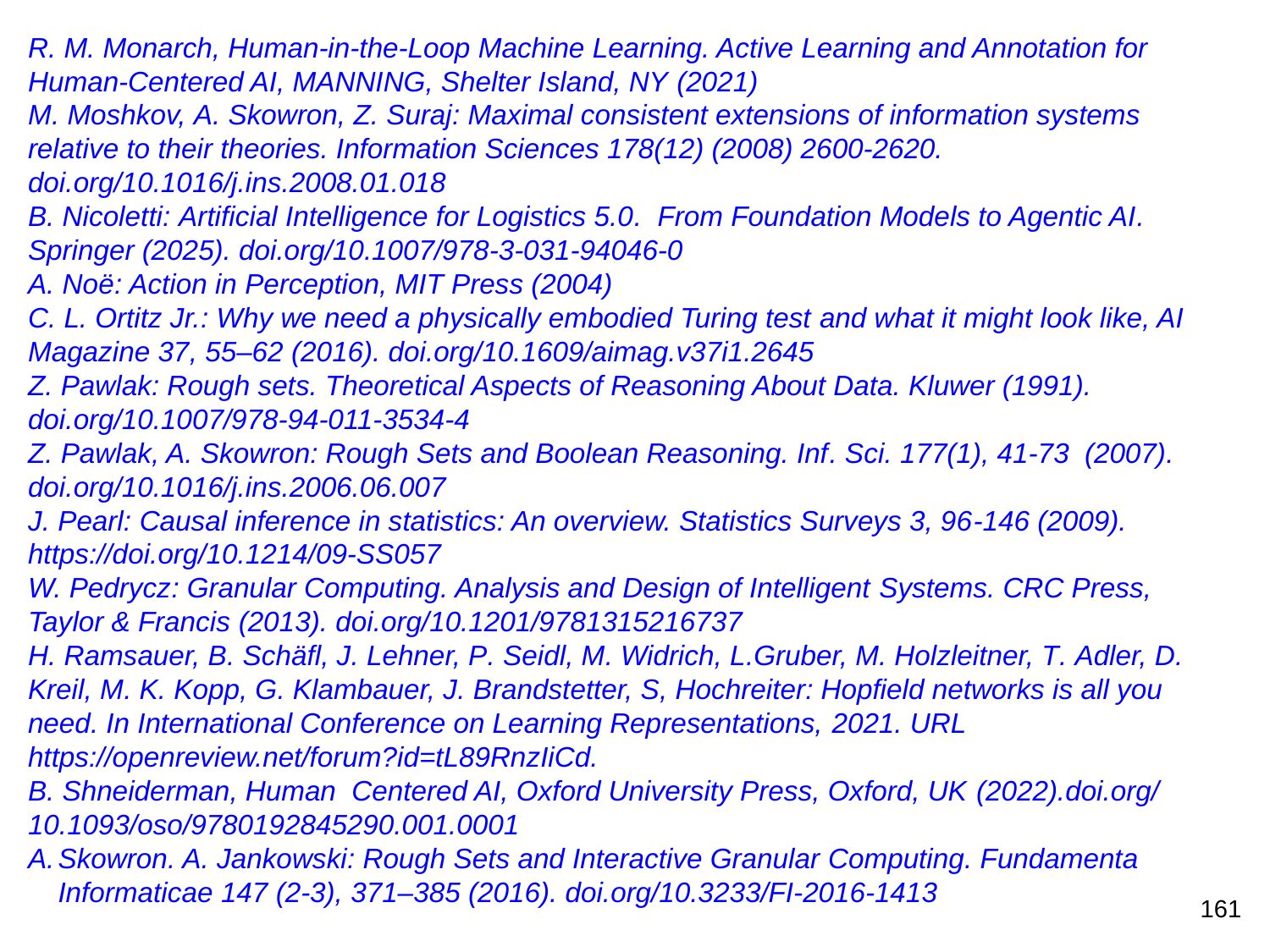

R. M. Monarch, Human-in-the-Loop Machine Learning. Active Learning and Annotation for Human-Centered AI, MANNING, Shelter Island, NY (2021)
M. Moshkov, A. Skowron, Z. Suraj: Maximal consistent extensions of information systems relative to their theories. Information Sciences 178(12) (2008) 2600-2620. doi.org/10.1016/j.ins.2008.01.018
B. Nicoletti: Artificial Intelligence for Logistics 5.0.  From Foundation Models to Agentic AI. Springer (2025). doi.org/10.1007/978-3-031-94046-0
A. Noë: Action in Perception, MIT Press (2004)
C. L. Ortitz Jr.: Why we need a physically embodied Turing test and what it might look like, AI Magazine 37, 55–62 (2016). doi.org/10.1609/aimag.v37i1.2645
Z. Pawlak: Rough sets. Theoretical Aspects of Reasoning About Data. Kluwer (1991). doi.org/10.1007/978-94-011-3534-4
Z. Pawlak, A. Skowron: Rough Sets and Boolean Reasoning. Inf. Sci. 177(1), 41-73  (2007).
doi.org/10.1016/j.ins.2006.06.007
J. Pearl: Causal inference in statistics: An overview. Statistics Surveys 3, 96-146 (2009). https://doi.org/10.1214/09-SS057
W. Pedrycz: Granular Computing. Analysis and Design of Intelligent Systems. CRC Press, Taylor & Francis (2013). doi.org/10.1201/9781315216737
H. Ramsauer, B. Schäfl, J. Lehner, P. Seidl, M. Widrich, L.Gruber, M. Holzleitner, T. Adler, D. Kreil, M. K. Kopp, G. Klambauer, J. Brandstetter, S, Hochreiter: Hopfield networks is all you need. In International Conference on Learning Representations, 2021. URL https://openreview.net/forum?id=tL89RnzIiCd.
B. Shneiderman, Human  Centered AI, Oxford University Press, Oxford, UK (2022).doi.org/ 10.1093/oso/9780192845290.001.0001
Skowron. A. Jankowski: Rough Sets and Interactive Granular Computing. Fundamenta Informaticae 147 (2-3), 371–385 (2016). doi.org/10.3233/FI-2016-1413
161